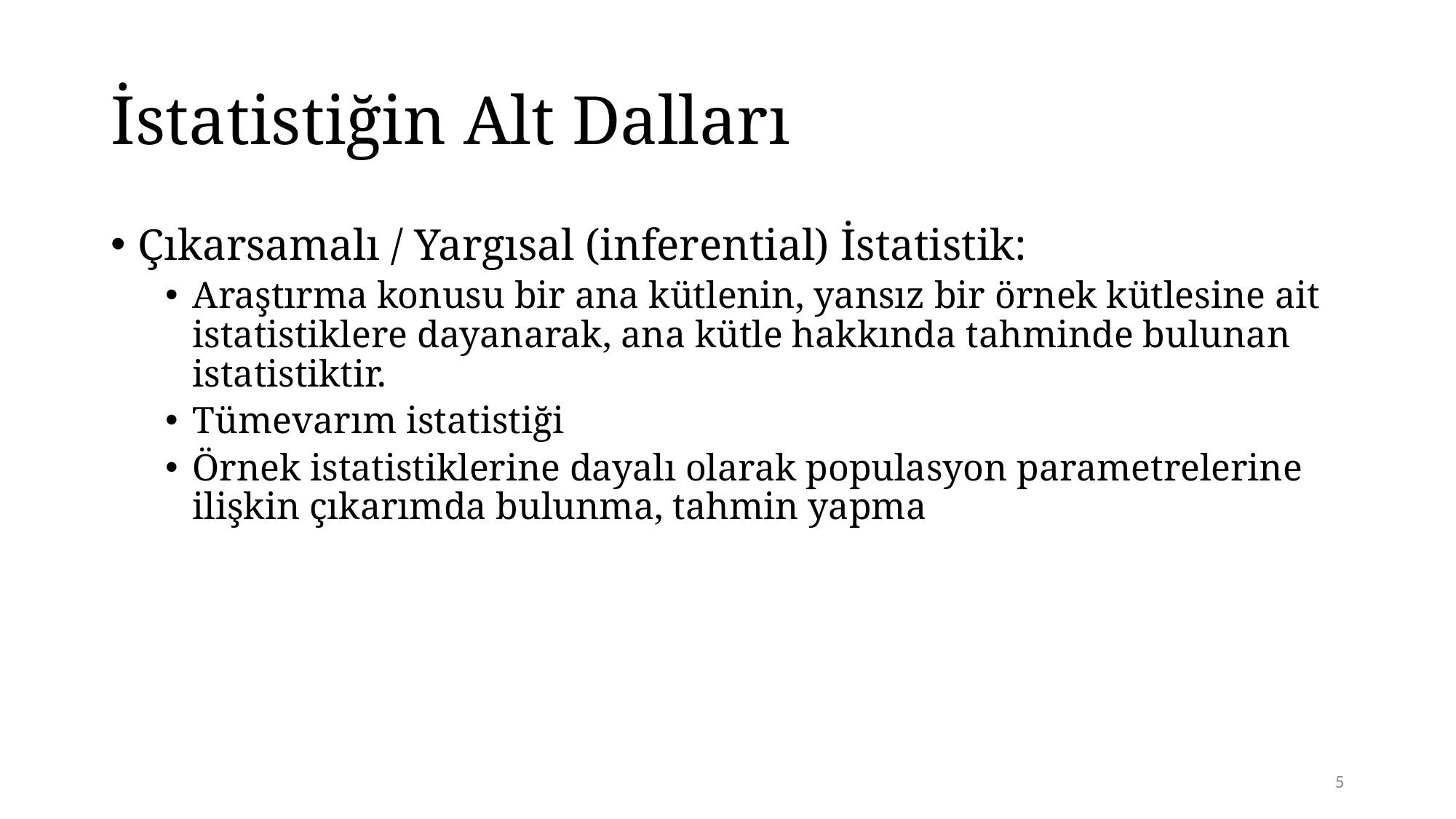

# İstatistiğin Alt Dalları
Çıkarsamalı / Yargısal (inferential) İstatistik:
Araştırma konusu bir ana kütlenin, yansız bir örnek kütlesine ait istatistiklere dayanarak, ana kütle hakkında tahminde bulunan istatistiktir.
Tümevarım istatistiği
Örnek istatistiklerine dayalı olarak populasyon parametrelerine ilişkin çıkarımda bulunma, tahmin yapma
5